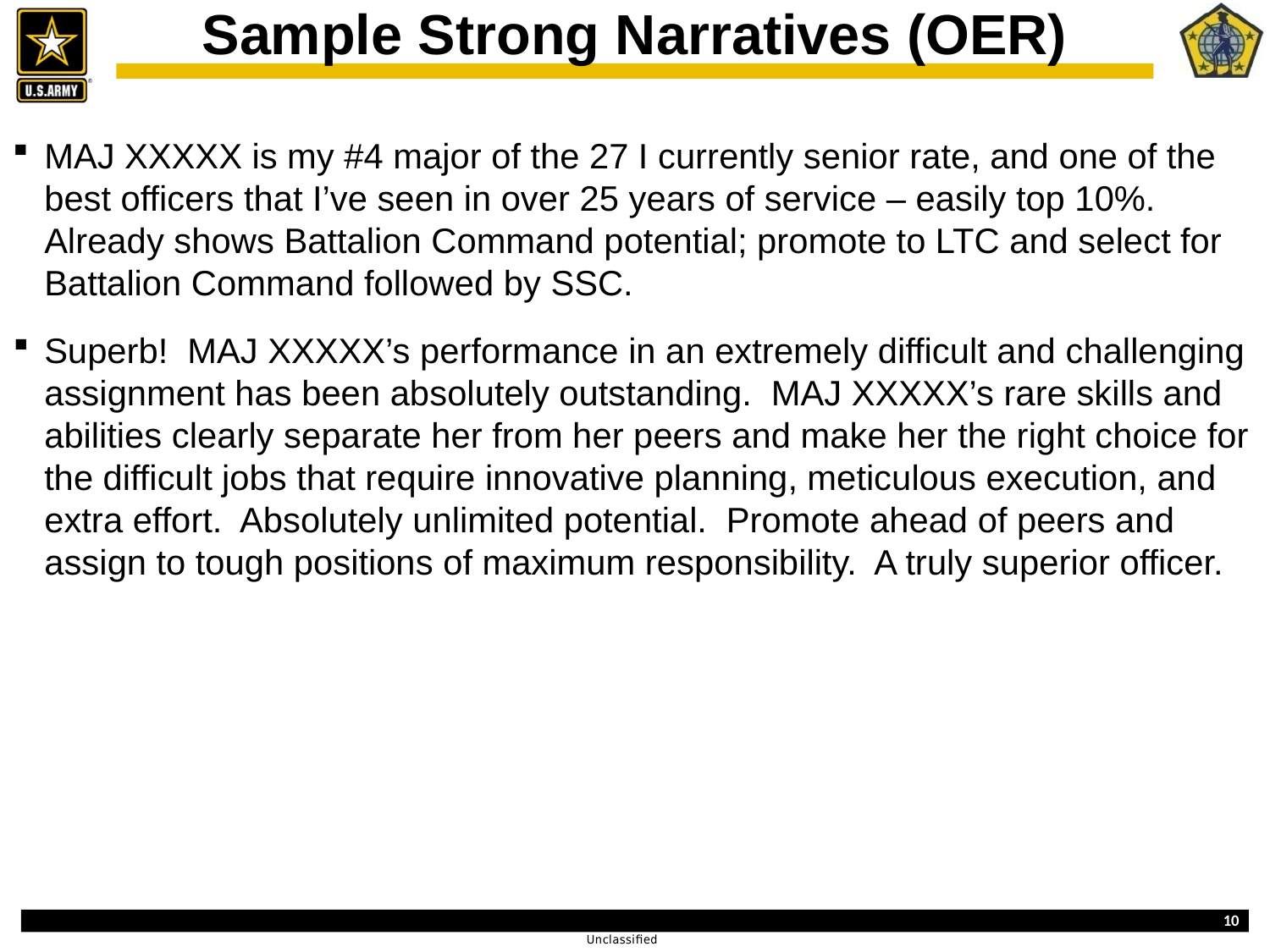

Sample Strong Narratives (OER)
MAJ XXXXX is my #4 major of the 27 I currently senior rate, and one of the best officers that I’ve seen in over 25 years of service – easily top 10%.  Already shows Battalion Command potential; promote to LTC and select for Battalion Command followed by SSC.

Superb!  MAJ XXXXX’s performance in an extremely difficult and challenging assignment has been absolutely outstanding.  MAJ XXXXX’s rare skills and abilities clearly separate her from her peers and make her the right choice for the difficult jobs that require innovative planning, meticulous execution, and extra effort.  Absolutely unlimited potential.  Promote ahead of peers and assign to tough positions of maximum responsibility.  A truly superior officer.